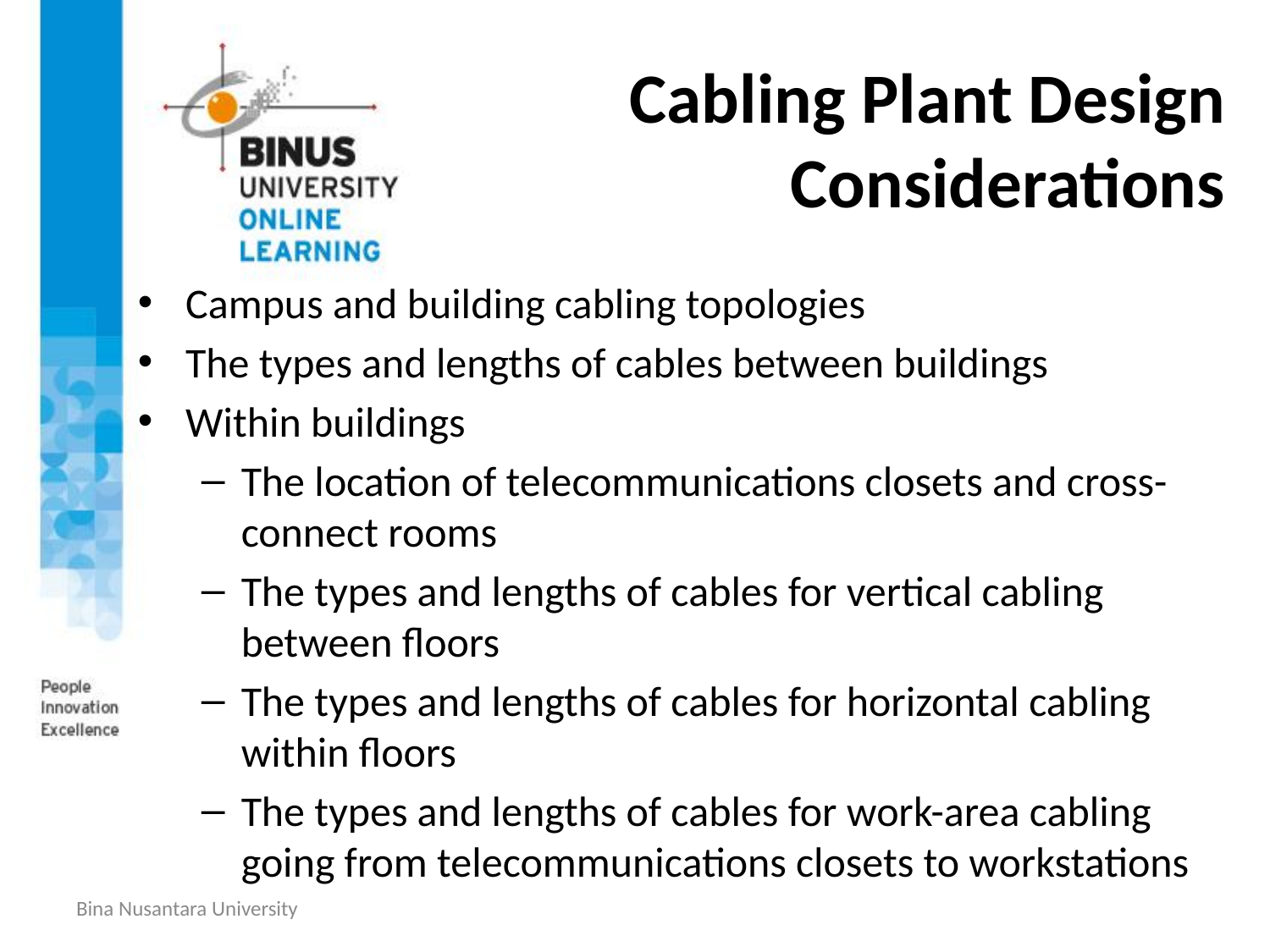

# Cabling Plant Design Considerations
Campus and building cabling topologies
The types and lengths of cables between buildings
Within buildings
The location of telecommunications closets and cross-connect rooms
The types and lengths of cables for vertical cabling between floors
The types and lengths of cables for horizontal cabling within floors
The types and lengths of cables for work-area cabling going from telecommunications closets to workstations
Bina Nusantara University